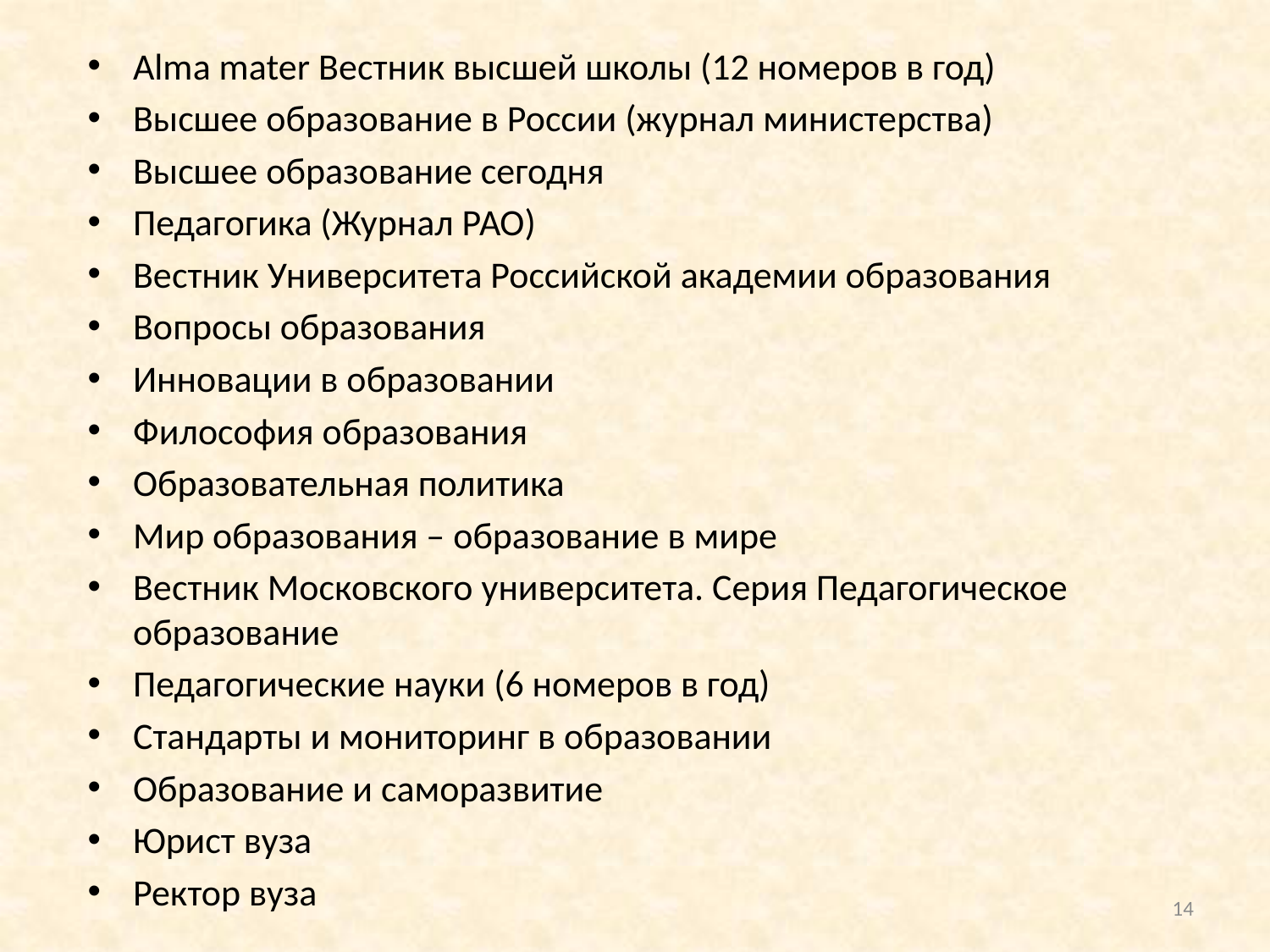

Alma mater Вестник высшей школы (12 номеров в год)
Высшее образование в России (журнал министерства)
Высшее образование сегодня
Педагогика (Журнал РАО)
Вестник Университета Российской академии образования
Вопросы образования
Инновации в образовании
Философия образования
Образовательная политика
Мир образования – образование в мире
Вестник Московского университета. Серия Педагогическое образование
Педагогические науки (6 номеров в год)
Стандарты и мониторинг в образовании
Образование и саморазвитие
Юрист вуза
Ректор вуза

14